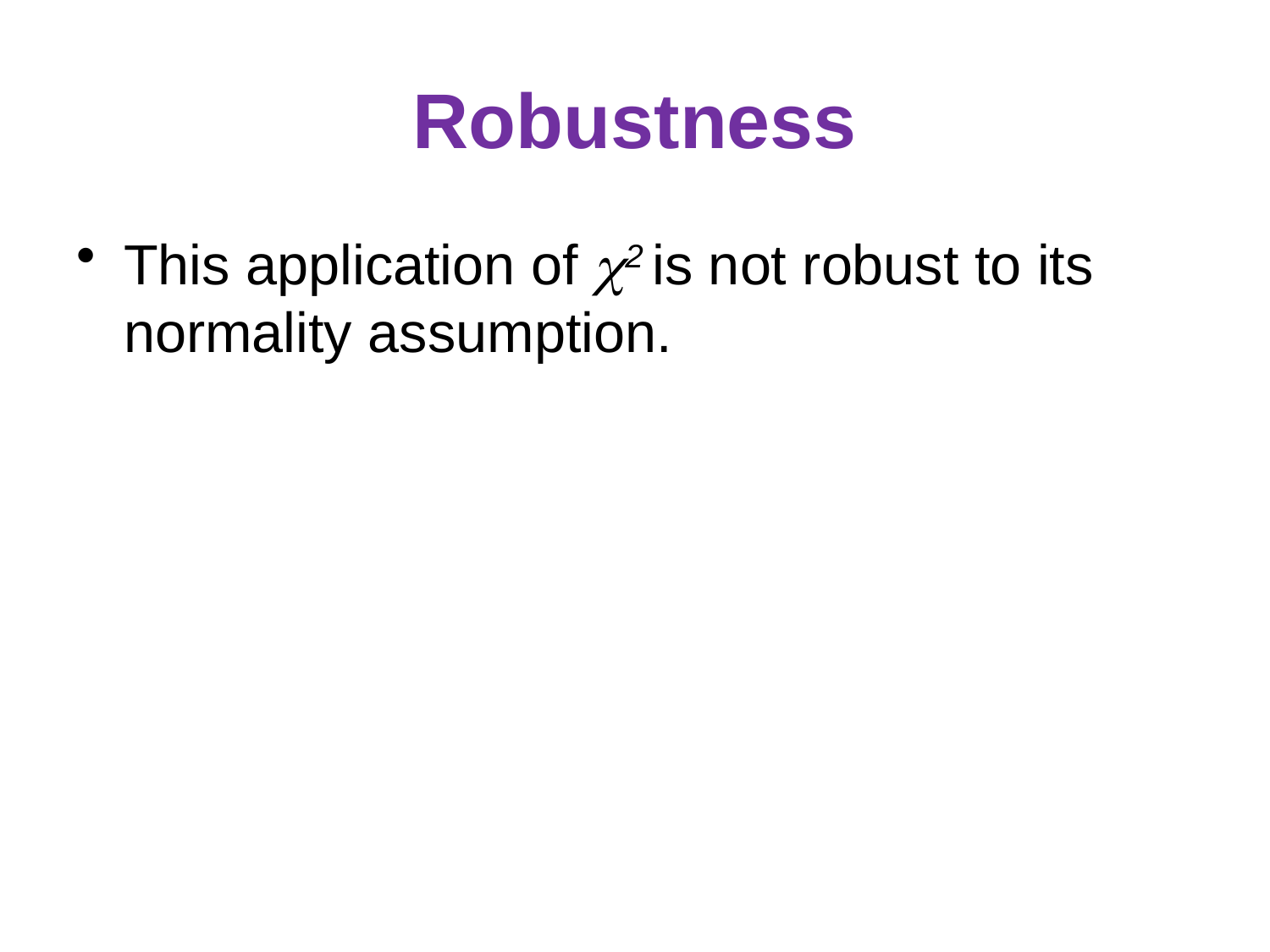

# Robustness
This application of χ2 is not robust to its normality assumption.